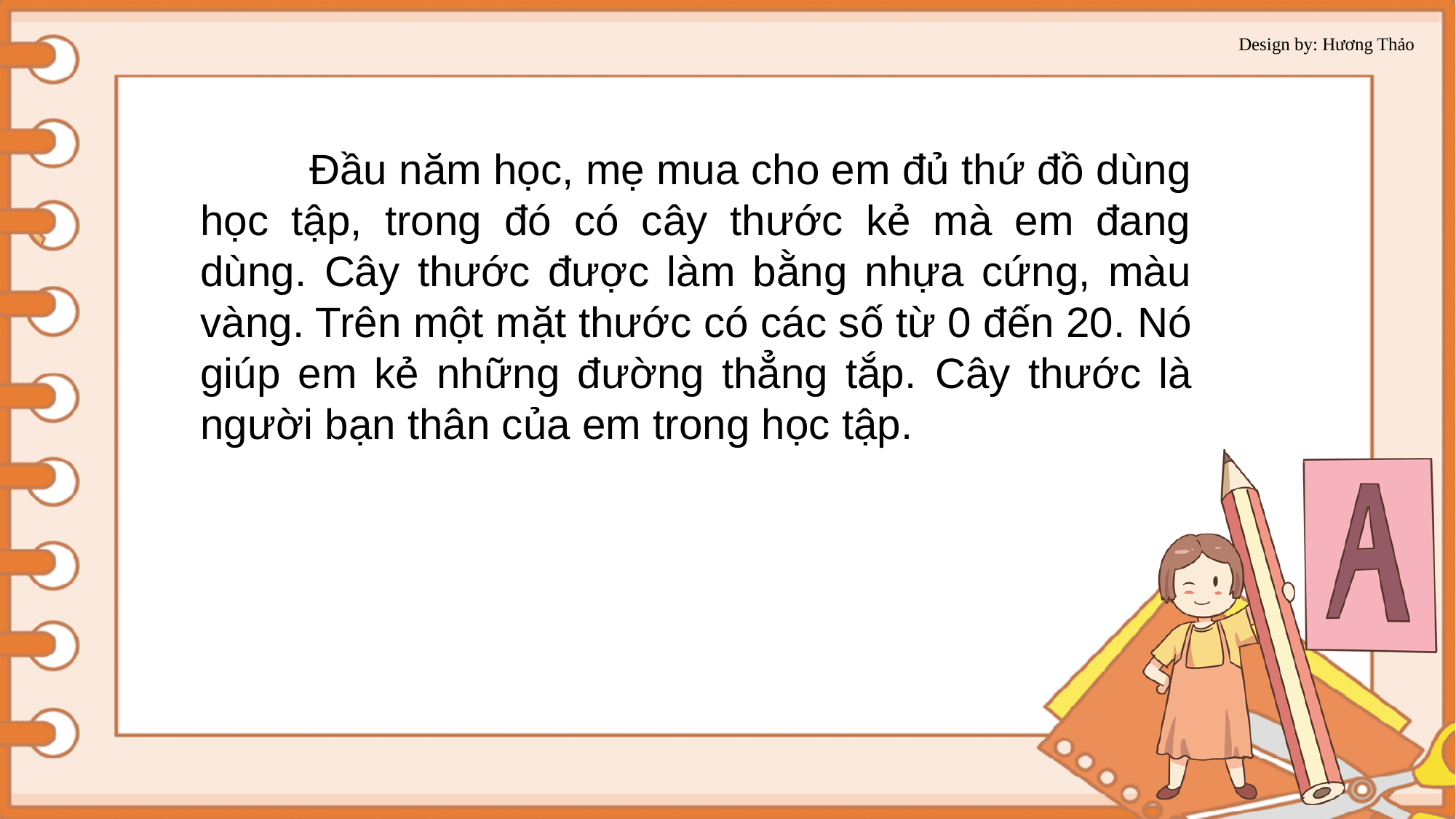

Đầu năm học, mẹ mua cho em đủ thứ đồ dùng học tập, trong đó có cây thước kẻ mà em đang dùng. Cây thước được làm bằng nhựa cứng, màu vàng. Trên một mặt thước có các số từ 0 đến 20. Nó giúp em kẻ những đường thẳng tắp. Cây thước là người bạn thân của em trong học tập.